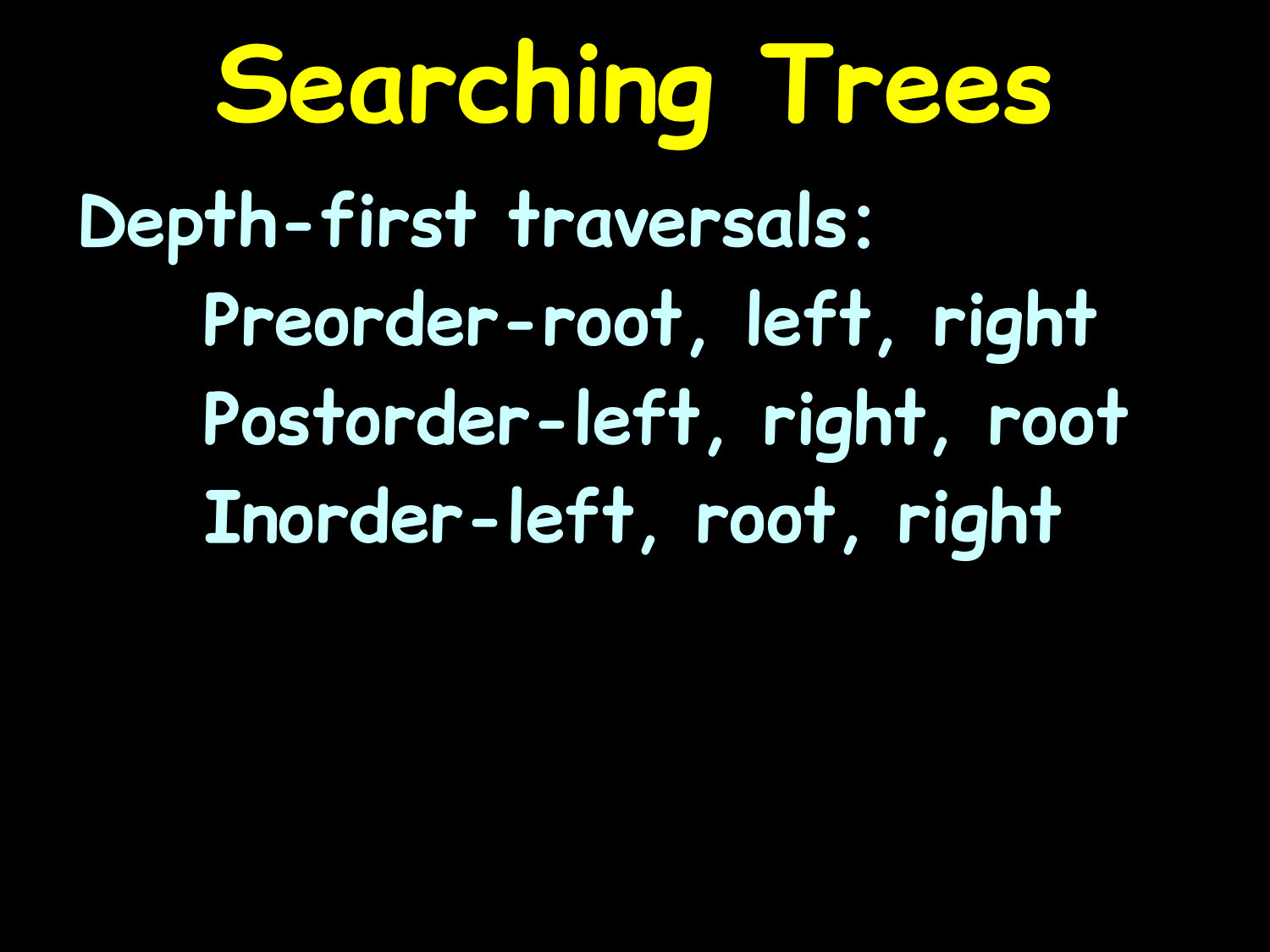

# Searching Trees
Depth-first traversals:
	Preorder-root, left, right
	Postorder-left, right, root
	Inorder-left, root, right